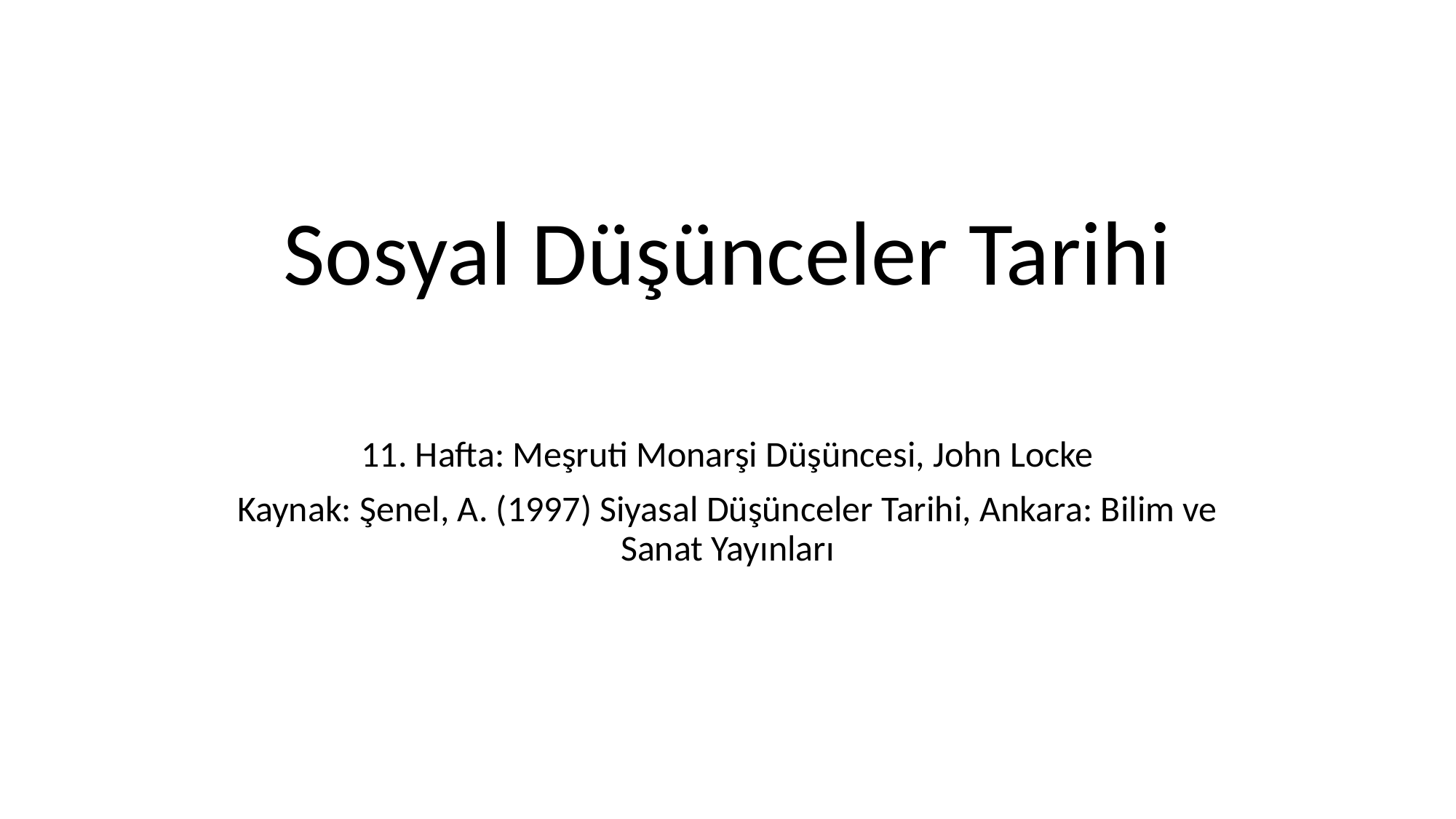

# Sosyal Düşünceler Tarihi
11. Hafta: Meşruti Monarşi Düşüncesi, John Locke
Kaynak: Şenel, A. (1997) Siyasal Düşünceler Tarihi, Ankara: Bilim ve Sanat Yayınları